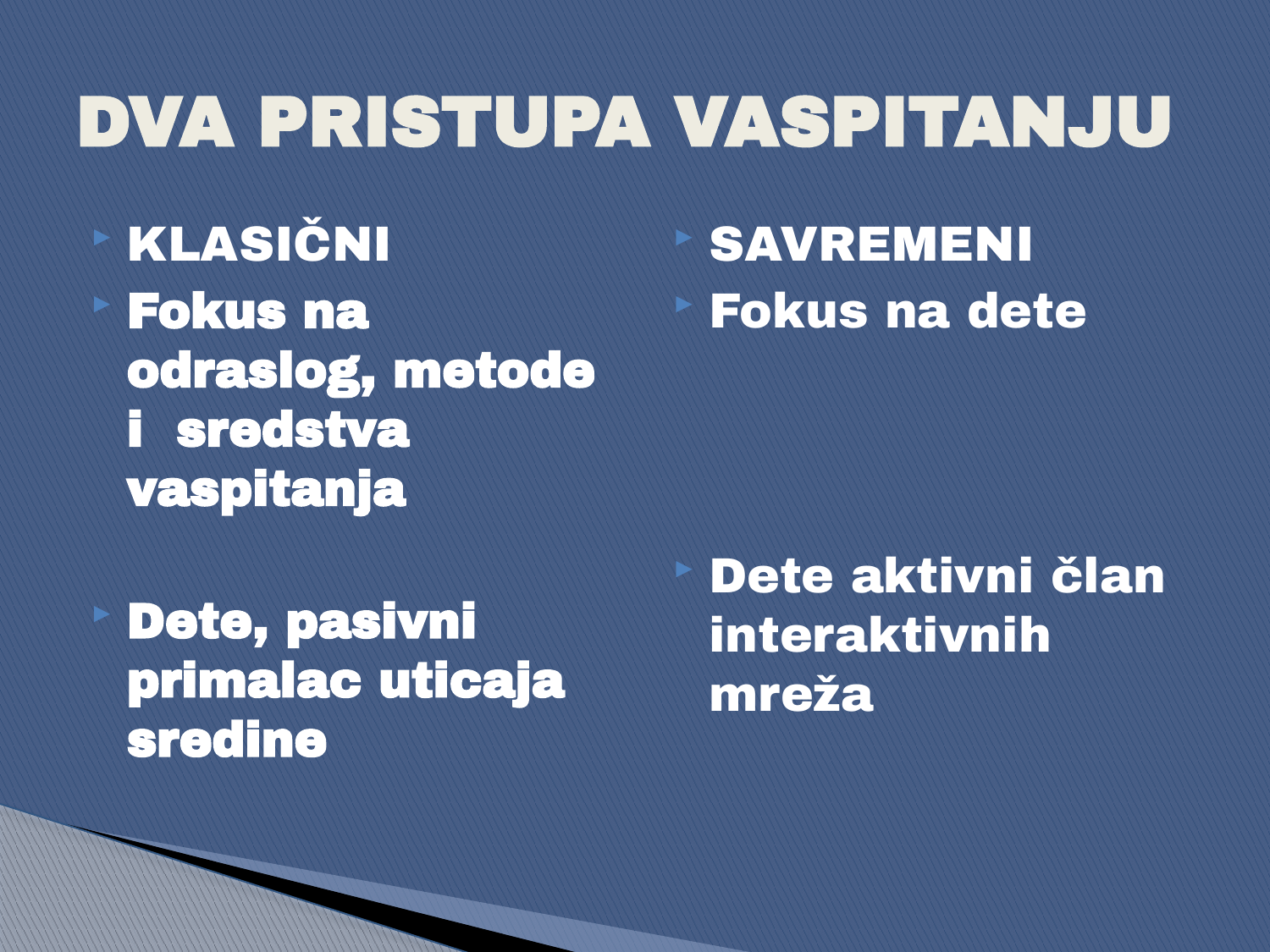

# DVA PRISTUPA VASPITANJU
KLASIČNI
Fokus na odraslog, metode i  sredstva vaspitanja

Dete, pasivni primalac uticaja sredine

SAVREMENI
Fokus na dete

Dete aktivni član interaktivnih mreža